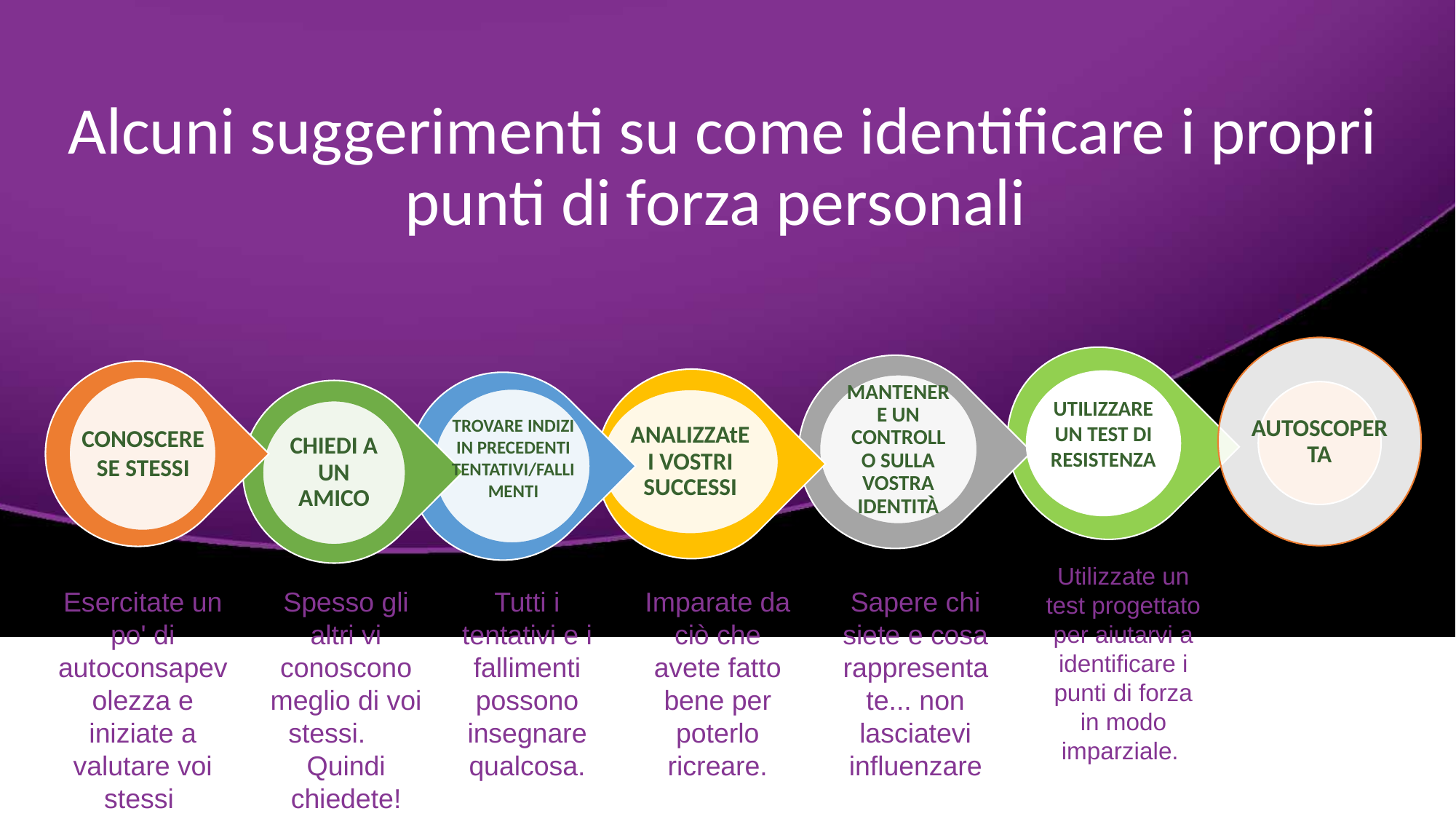

AUTOSCOPERTA

MANTENERE UN CONTROLLO SULLA VOSTRA IDENTITÀ

ANALIZZAtE I VOSTRI SUCCESSI

CHIEDI A UN AMICO

Alcuni suggerimenti su come identificare i propri punti di forza personali

UTILIZZARE UN TEST DI RESISTENZA

TROVARE INDIZI IN PRECEDENTI TENTATIVI/FALLIMENTI

CONOSCERE SE STESSI

Utilizzate un test progettato per aiutarvi a identificare i punti di forza in modo imparziale.
Tutti i tentativi e i fallimenti possono insegnare qualcosa.
Imparate da ciò che avete fatto bene per poterlo ricreare.
Sapere chi siete e cosa rappresentate... non lasciatevi influenzare
Esercitate un po' di autoconsapevolezza e iniziate a valutare voi stessi
Spesso gli altri vi conoscono meglio di voi stessi.      Quindi chiedete!